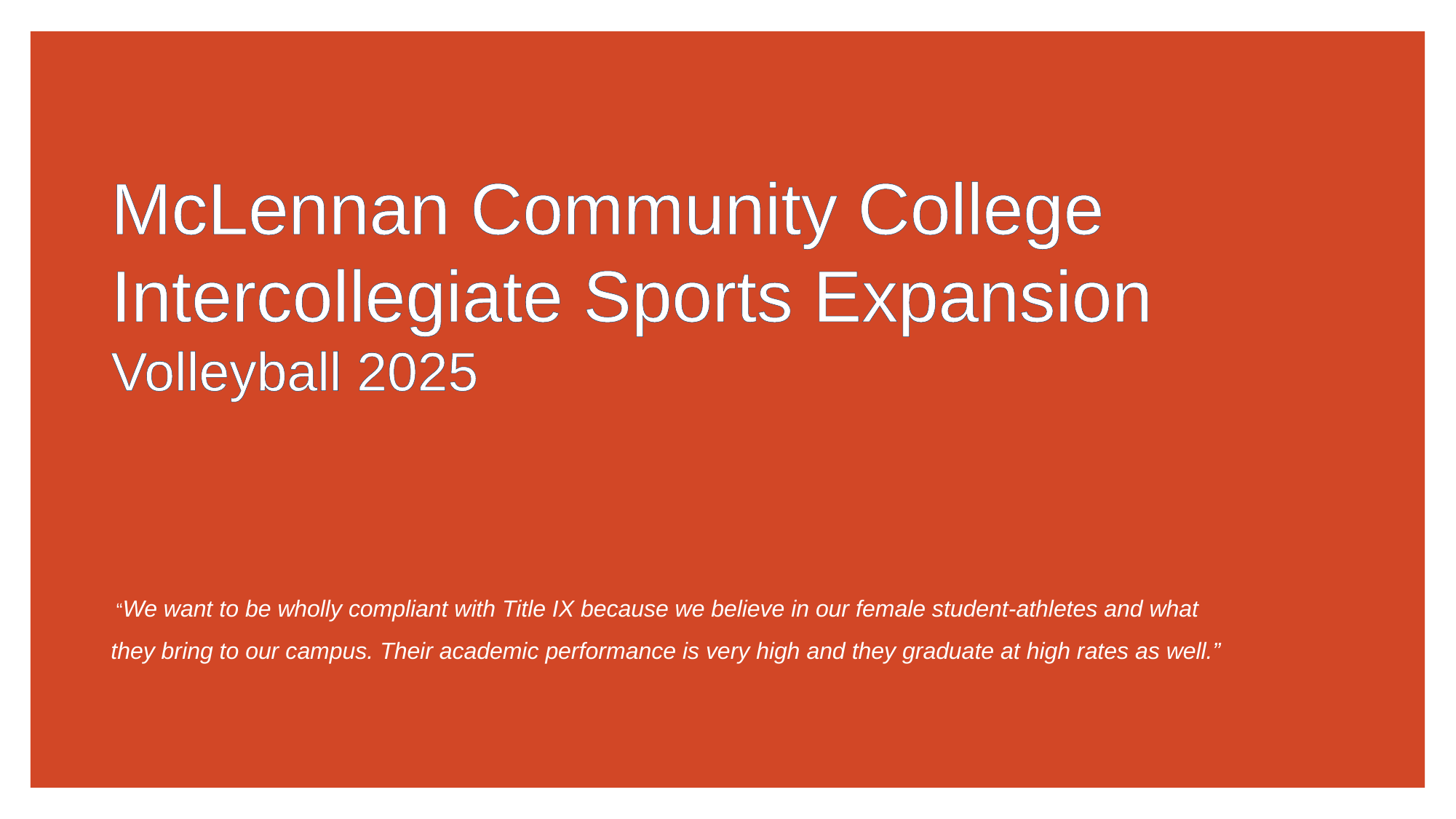

# McLennan Community College Intercollegiate Sports Expansion Volleyball 2025
 “We want to be wholly compliant with Title IX because we believe in our female student-athletes and what they bring to our campus. Their academic performance is very high and they graduate at high rates as well.”